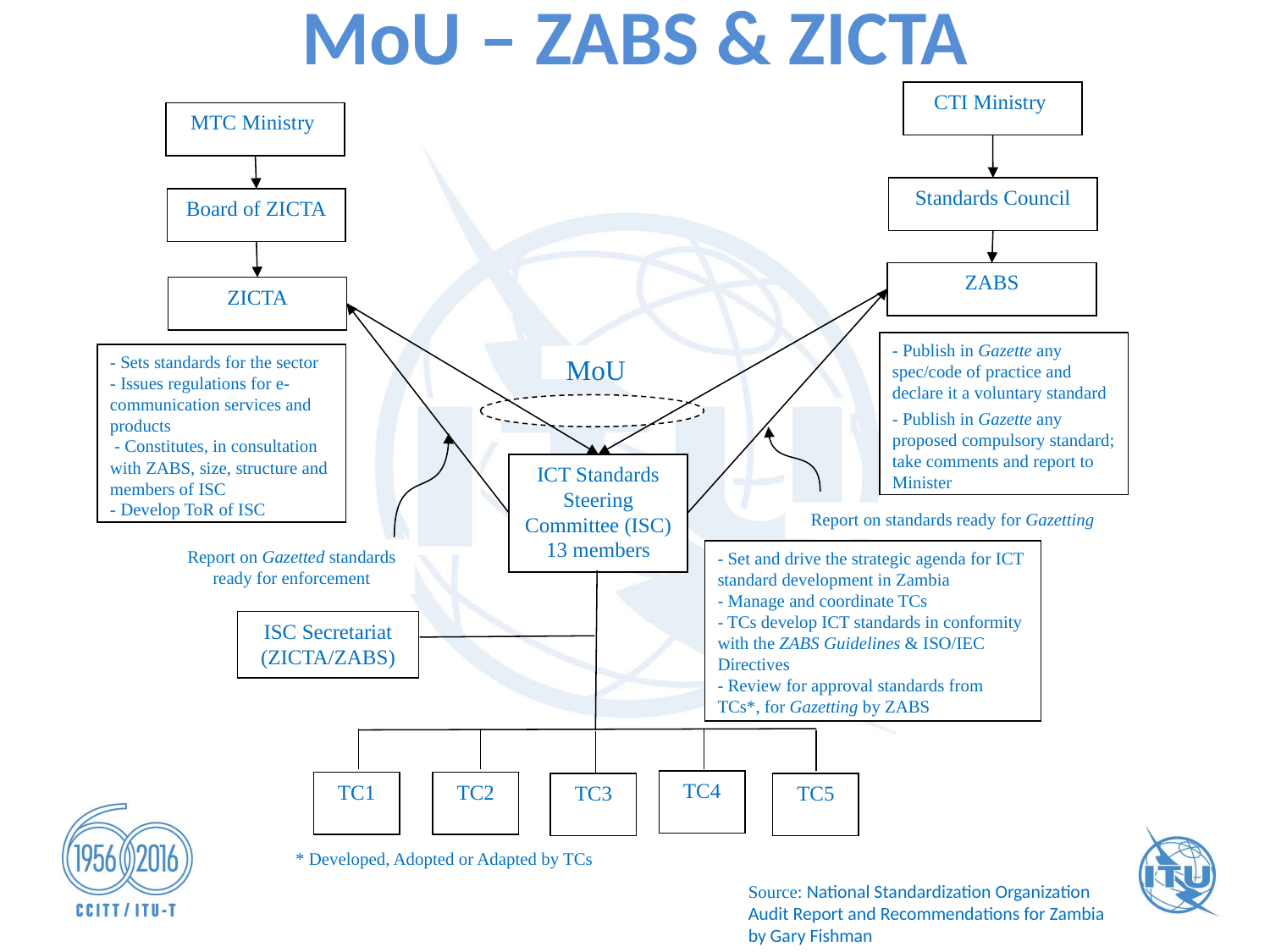

# MoU – ZABS & ZICTA
CTI Ministry
MTC Ministry
Standards Council
Board of ZICTA
ZABS
ZICTA
- Sets standards for the sector
- Issues regulations for e-communication services and products
 - Constitutes, in consultation with ZABS, size, structure and members of ISC
- Develop ToR of ISC

ICT Standards Steering Committee (ISC)
13 members
- Set and drive the strategic agenda for ICT standard development in Zambia
- Manage and coordinate TCs
- TCs develop ICT standards in conformity with the ZABS Guidelines & ISO/IEC Directives
- Review for approval standards from TCs*, for Gazetting by ZABS
ISC Secretariat
(ZICTA/ZABS)
TC4
TC1
TC2
TC3
TC5
- Publish in Gazette any spec/code of practice and declare it a voluntary standard
- Publish in Gazette any proposed compulsory standard; take comments and report to Minister

MoU

* Developed, Adopted or Adapted by TCs
Report on standards ready for Gazetting
Report on Gazetted standards ready for enforcement
Source: National Standardization Organization Audit Report and Recommendations for Zambia by Gary Fishman